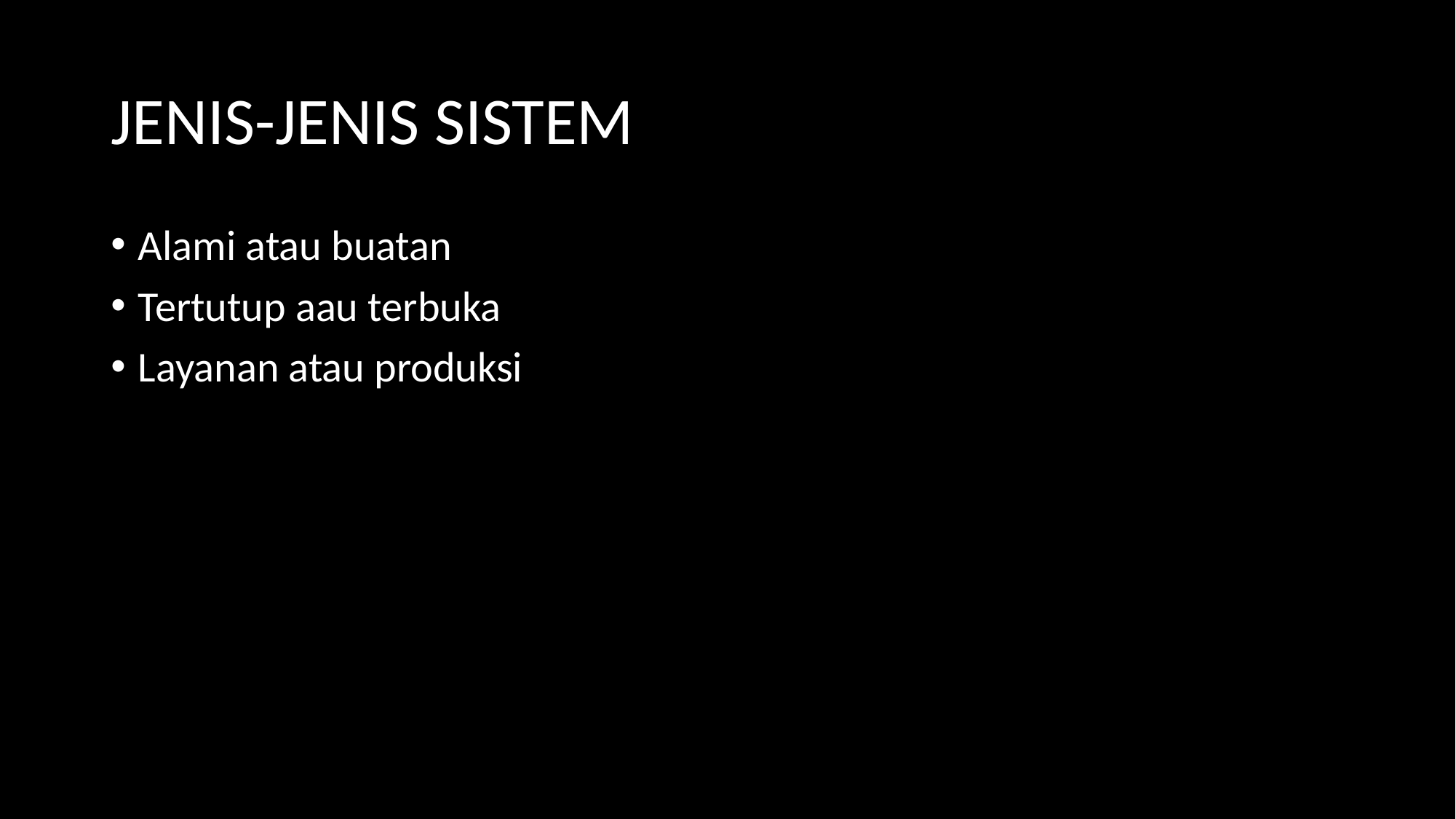

# JENIS-JENIS SISTEM
Alami atau buatan
Tertutup aau terbuka
Layanan atau produksi